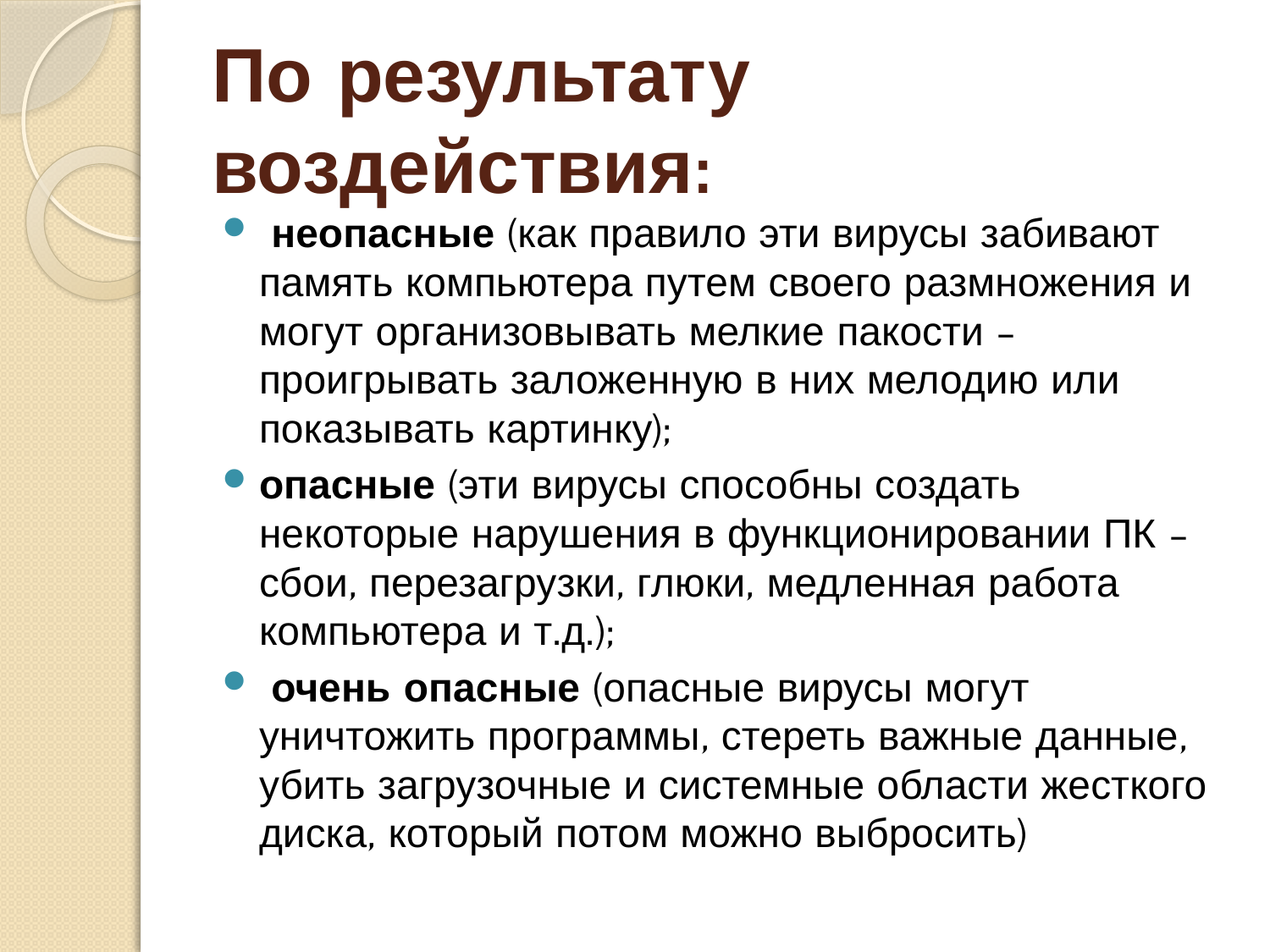

# По результату воздействия:
 неопасные (как правило эти вирусы забивают память компьютера путем своего размножения и могут организовывать мелкие пакости – проигрывать заложенную в них мелодию или показывать картинку);
опасные (эти вирусы способны создать некоторые нарушения в функционировании ПК – сбои, перезагрузки, глюки, медленная работа компьютера и т.д.);
 очень опасные (опасные вирусы могут уничтожить программы, стереть важные данные, убить загрузочные и системные области жесткого диска, который потом можно выбросить)